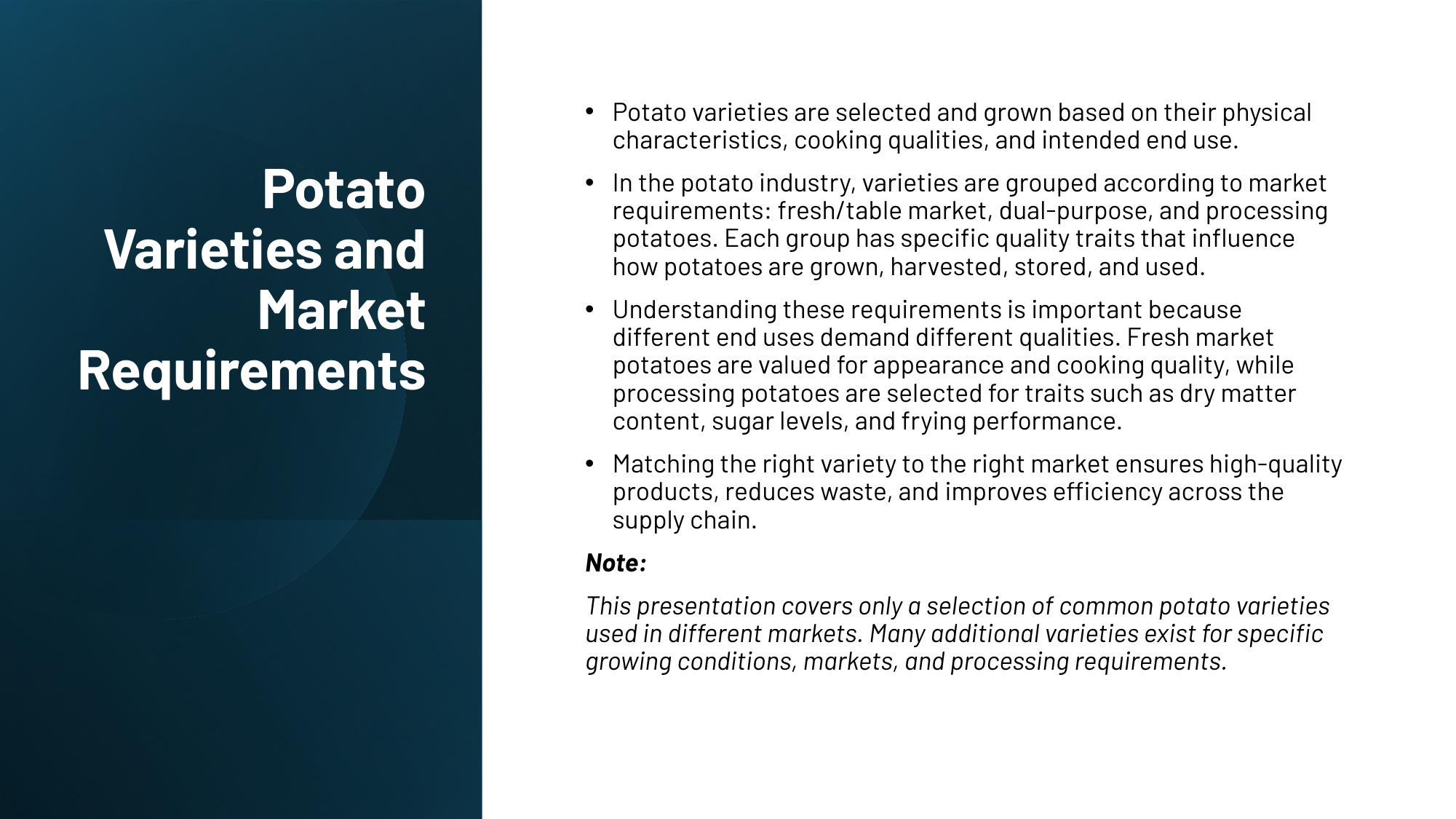

# Potato Varieties and Market Requirements
Potato varieties are selected and grown based on their physical characteristics, cooking qualities, and intended end use.
In the potato industry, varieties are grouped according to market requirements: fresh/table market, dual-purpose, and processing potatoes. Each group has specific quality traits that influence how potatoes are grown, harvested, stored, and used.
Understanding these requirements is important because different end uses demand different qualities. Fresh market potatoes are valued for appearance and cooking quality, while processing potatoes are selected for traits such as dry matter content, sugar levels, and frying performance.
Matching the right variety to the right market ensures high-quality products, reduces waste, and improves efficiency across the supply chain.
Note:
This presentation covers only a selection of common potato varieties used in different markets. Many additional varieties exist for specific growing conditions, markets, and processing requirements.